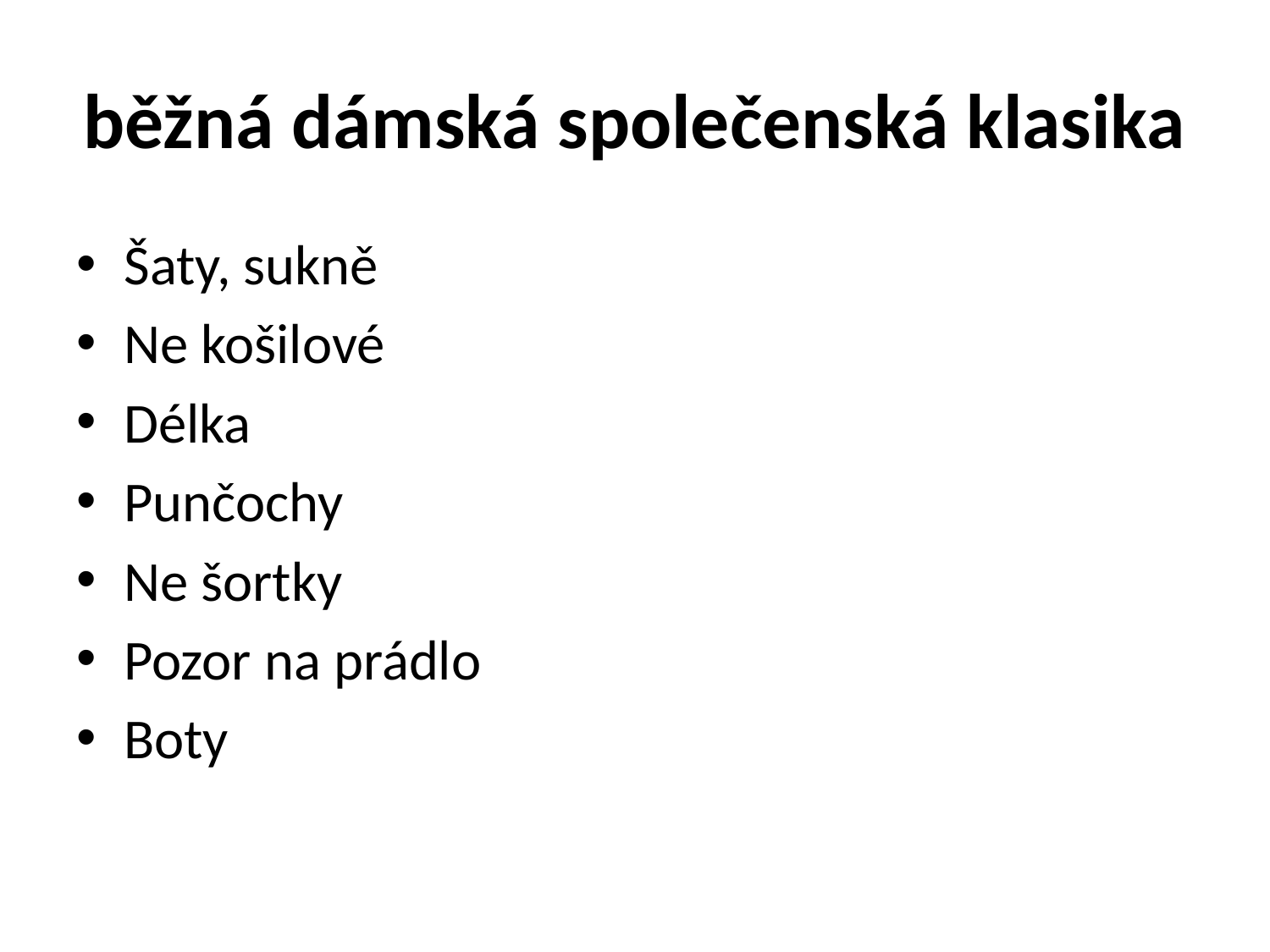

# běžná dámská společenská klasika
Šaty, sukně
Ne košilové
Délka
Punčochy
Ne šortky
Pozor na prádlo
Boty